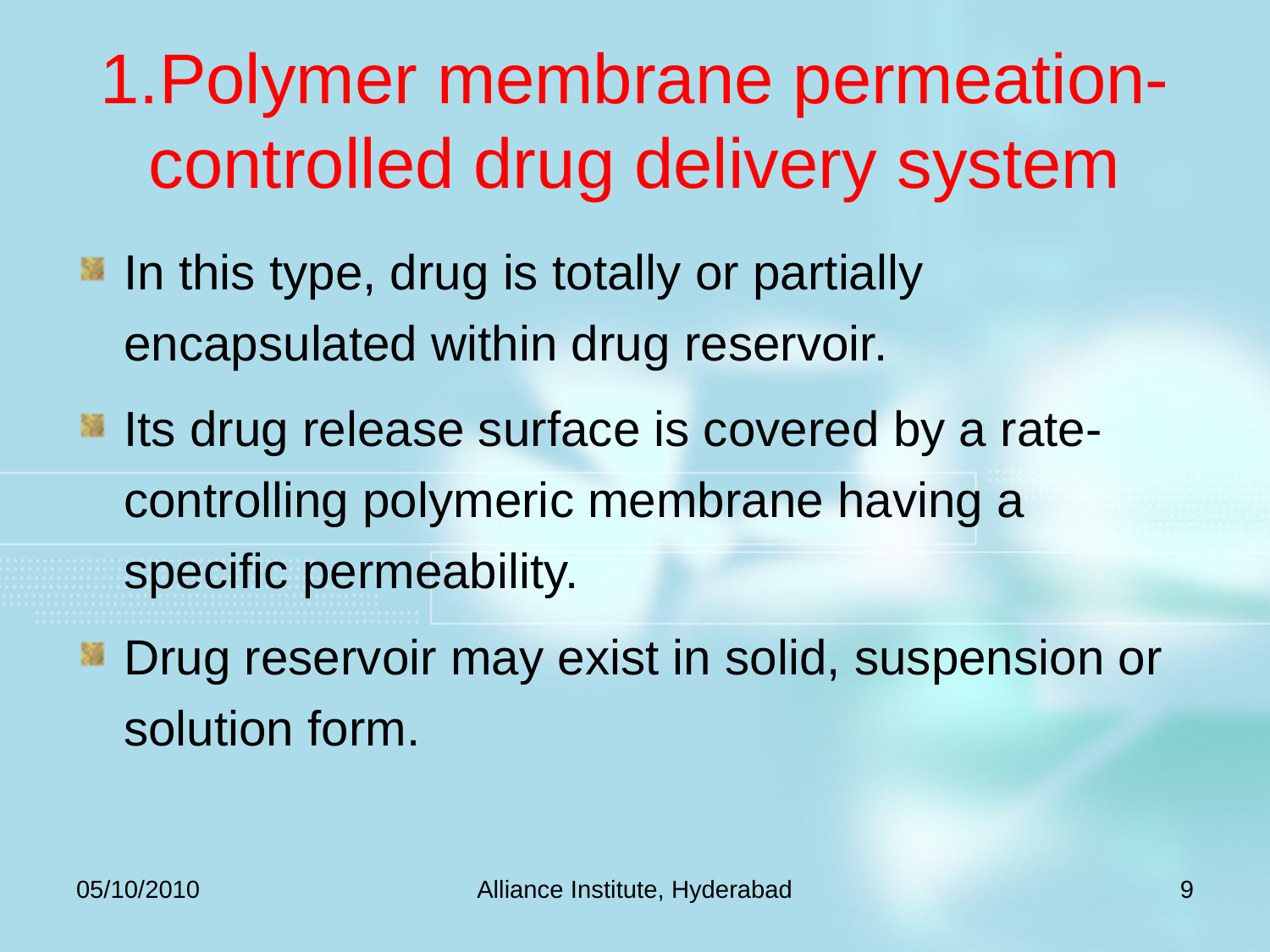

# 1.Polymer membrane permeation-controlled drug delivery system
In this type, drug is totally or partially encapsulated within drug reservoir.
Its drug release surface is covered by a rate-controlling polymeric membrane having a specific permeability.
Drug reservoir may exist in solid, suspension or solution form.

05/10/2010
Alliance Institute, Hyderabad
9